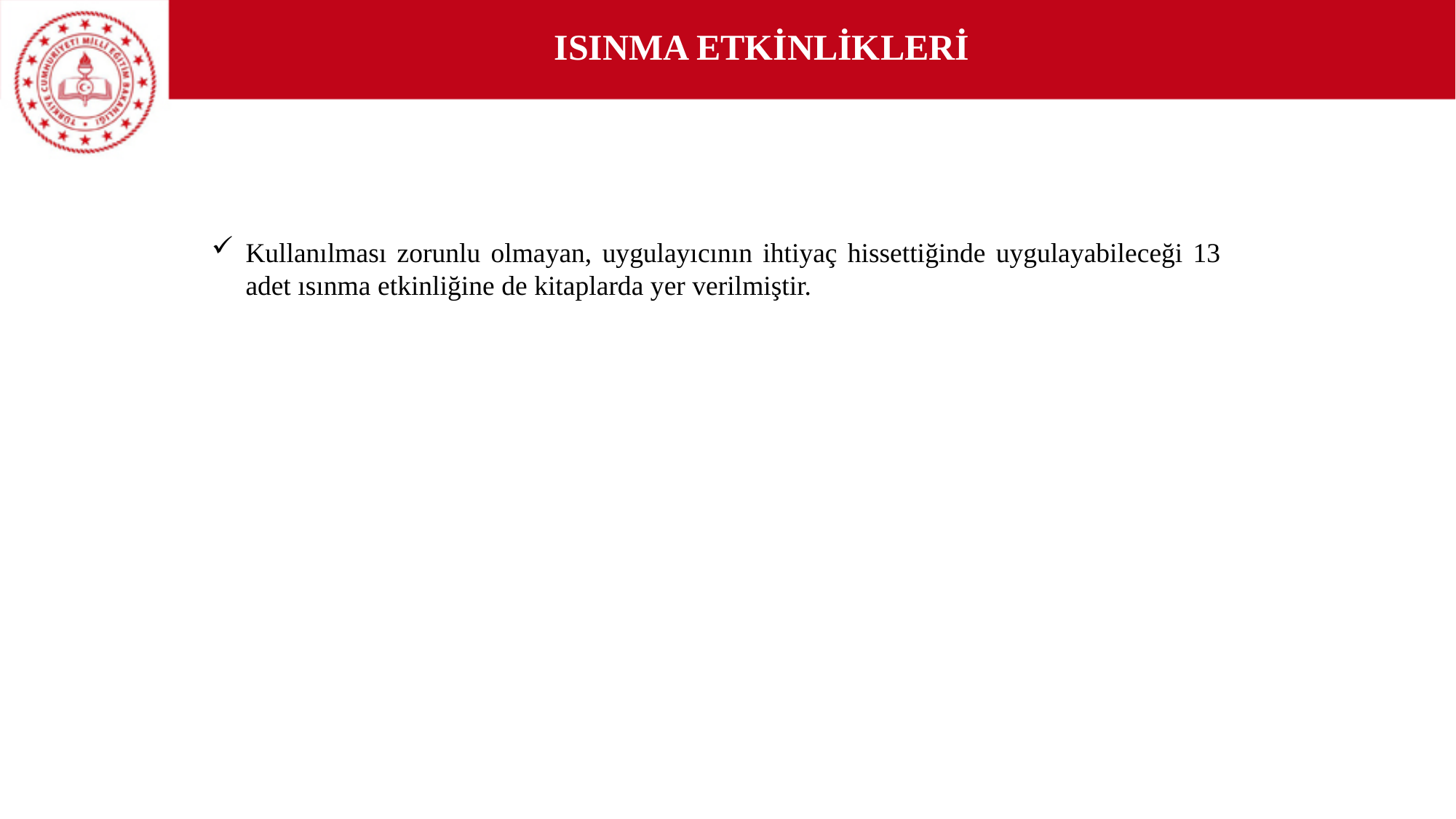

ISINMA ETKİNLİKLERİ
Kullanılması zorunlu olmayan, uygulayıcının ihtiyaç hissettiğinde uygulayabileceği 13 adet ısınma etkinliğine de kitaplarda yer verilmiştir.